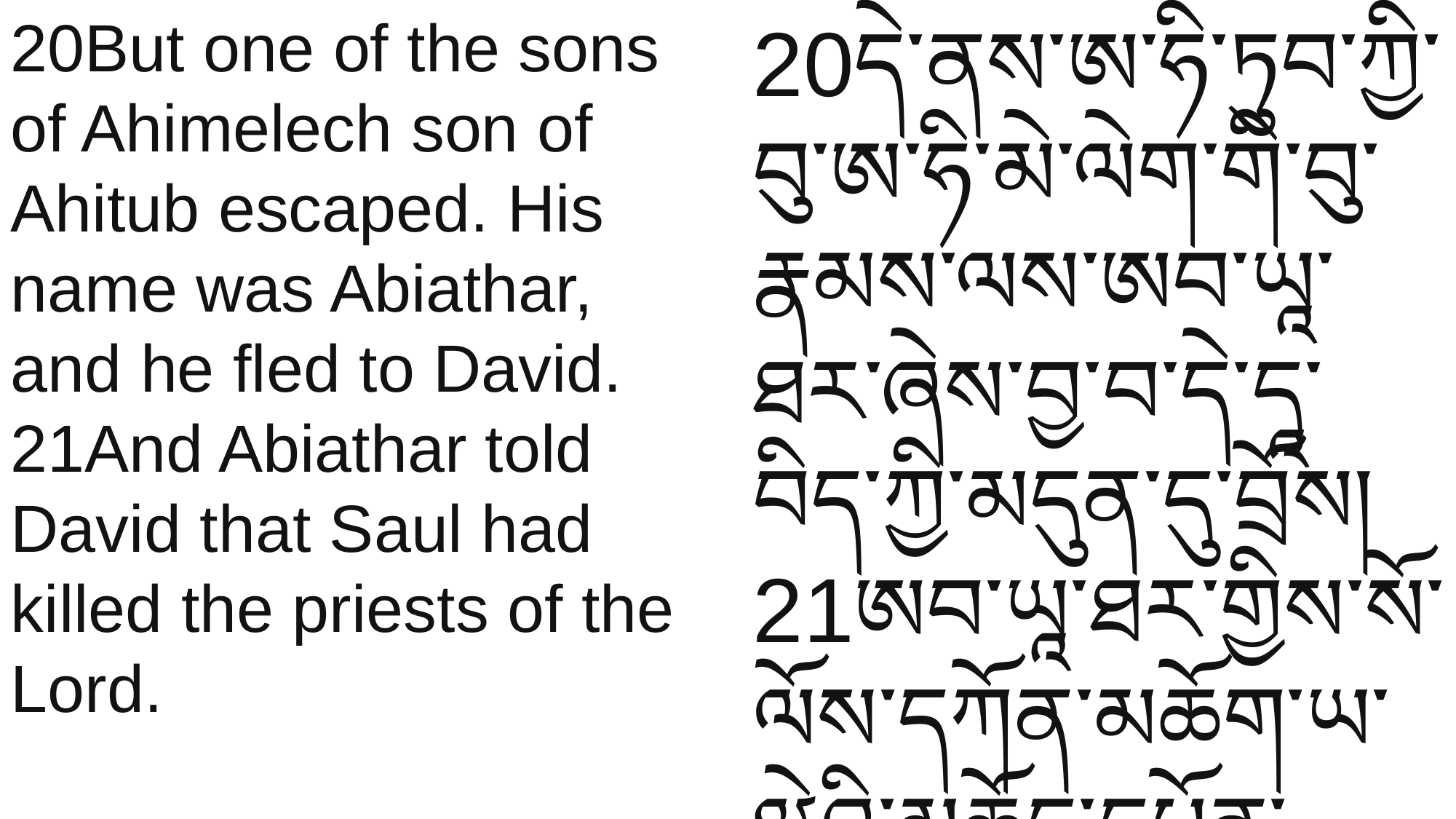

20But one of the sons of Ahimelech son of Ahitub escaped. His name was Abiathar, and he fled to David. 21And Abiathar told David that Saul had killed the priests of the Lord.
20དེ་ནས་ཨ་ཧི་ཏུབ་ཀྱི་བུ་ཨ་ཧི་མེ་ལེག་གི་བུ་རྣམས་ལས་ཨབ་ཡཱ་ཐར་ཞེས་བྱ་བ་དེ་དཱ་བིད་ཀྱི་མདུན་དུ་བྲོས། 21ཨབ་ཡཱ་ཐར་གྱིས་སོ་ལོས་དཀོན་མཆོག་ཡ་ཝཱེའི་མཆོད་དཔོན་ཐམས་ཅད་བསད་པའི་དོན་དེ་དཱ་བིད་ལ་སྨྲས་པ་དང་།